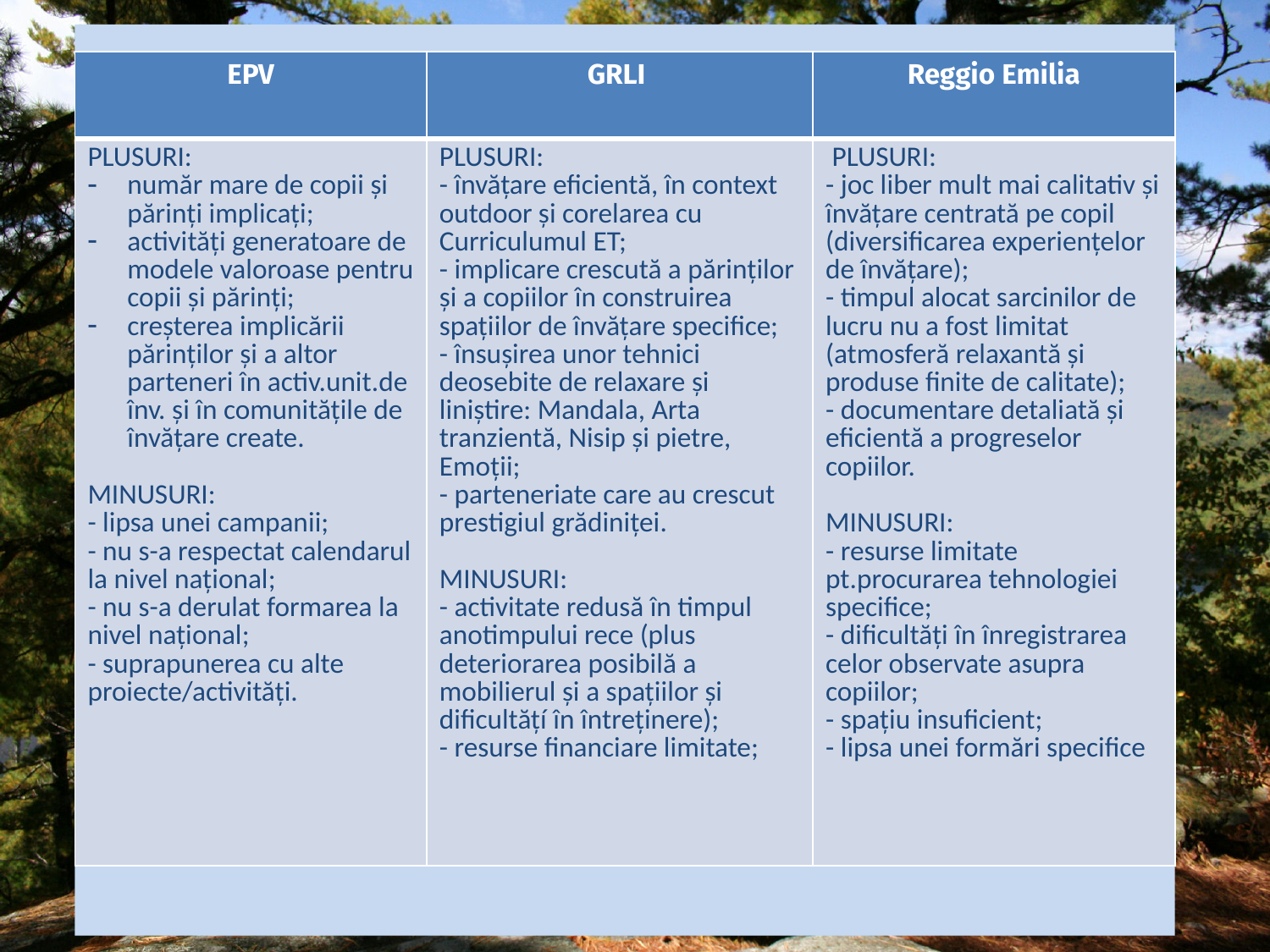

| EPV | GRLI | Reggio Emilia |
| --- | --- | --- |
| PLUSURI: număr mare de copii și părinți implicați; activități generatoare de modele valoroase pentru copii și părinți; creșterea implicării părinților și a altor parteneri în activ.unit.de înv. și în comunitățile de învățare create. MINUSURI: - lipsa unei campanii; - nu s-a respectat calendarul la nivel național; - nu s-a derulat formarea la nivel național; - suprapunerea cu alte proiecte/activități. | PLUSURI: - învățare eficientă, în context outdoor și corelarea cu Curriculumul ET; - implicare crescută a părinților și a copiilor în construirea spațiilor de învățare specifice; - însușirea unor tehnici deosebite de relaxare și liniștire: Mandala, Arta tranzientă, Nisip și pietre, Emoții; - parteneriate care au crescut prestigiul grădiniței. MINUSURI: - activitate redusă în timpul anotimpului rece (plus deteriorarea posibilă a mobilierul și a spațiilor și dificultățí în întreținere); - resurse financiare limitate; | PLUSURI: - joc liber mult mai calitativ și învățare centrată pe copil (diversificarea experiențelor de învățare); - timpul alocat sarcinilor de lucru nu a fost limitat (atmosferă relaxantă și produse finite de calitate); - documentare detaliată și eficientă a progreselor copiilor. MINUSURI: - resurse limitate pt.procurarea tehnologiei specifice; - dificultăți în înregistrarea celor observate asupra copiilor; - spațiu insuficient; - lipsa unei formări specifice |